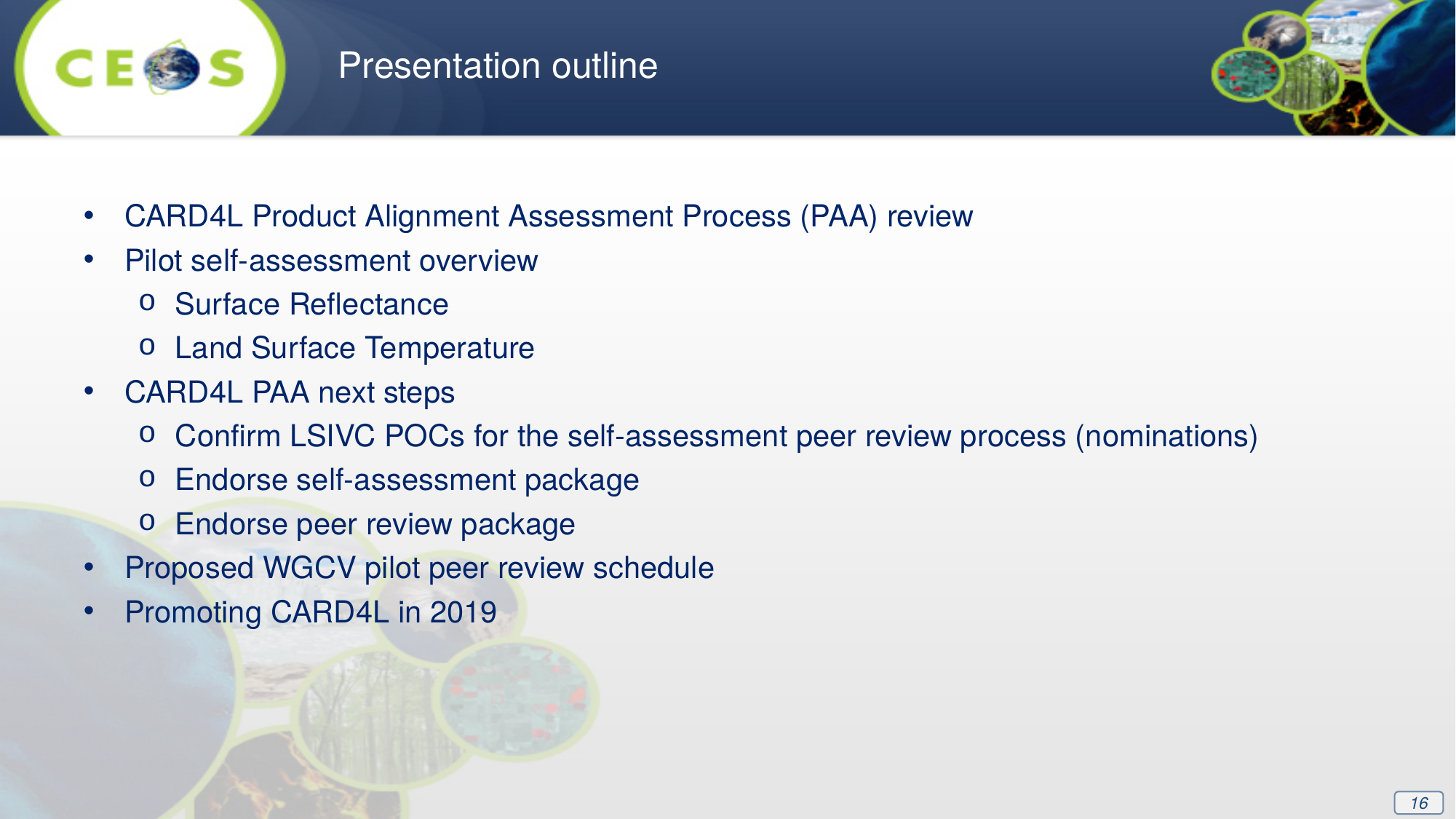

Presentation outline
CARD4L Product Alignment Assessment Process (PAA) review
Pilot self-assessment overview
Surface Reflectance
Land Surface Temperature
CARD4L PAA next steps
Confirm LSIVC POCs for the self-assessment peer review process (nominations)
Endorse self-assessment package
Endorse peer review package
Proposed WGCV pilot peer review schedule
Promoting CARD4L in 2019

16